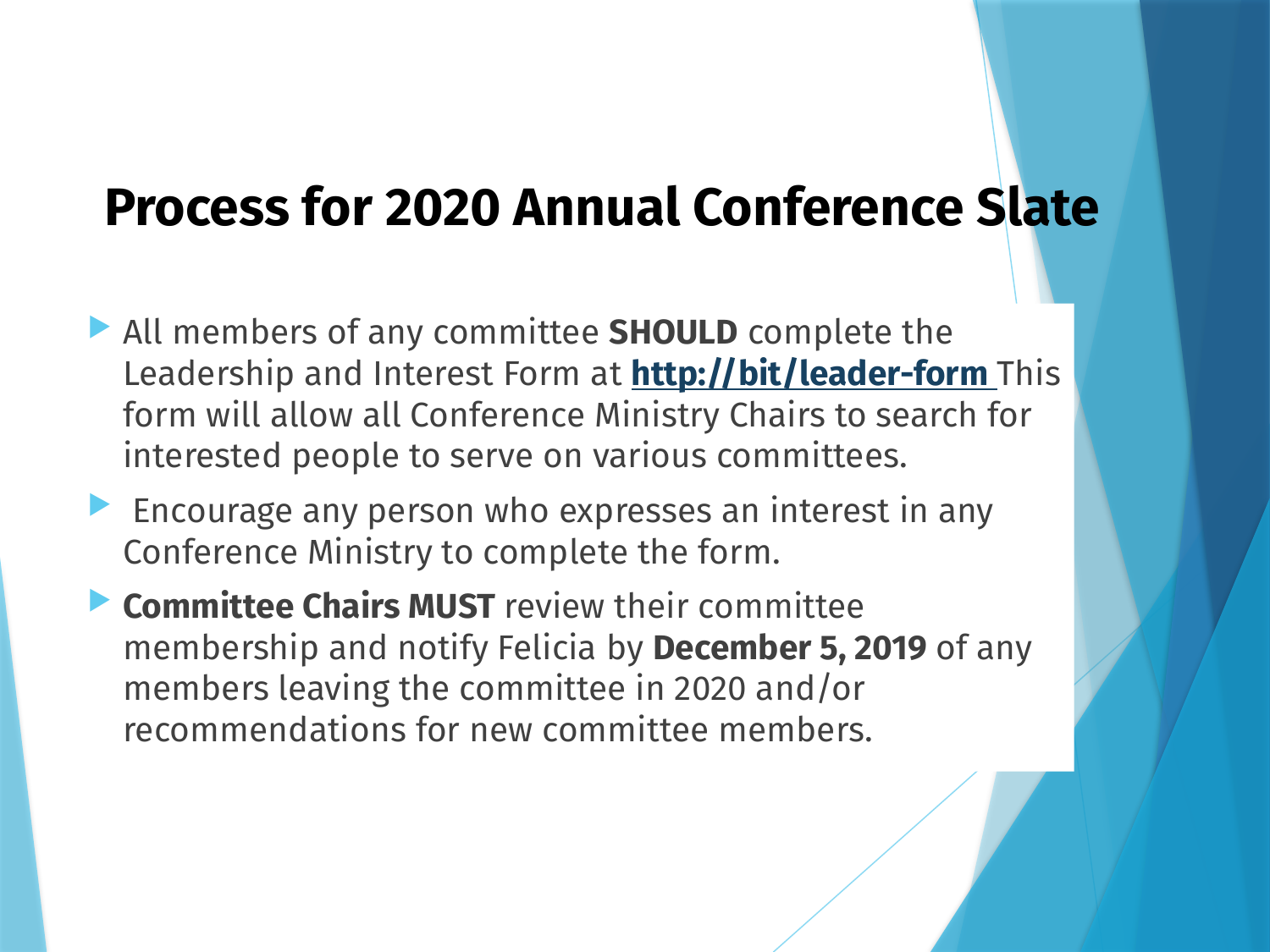

# Process for 2020 Annual Conference Slate
All members of any committee SHOULD complete the Leadership and Interest Form at http://bit/leader-form This form will allow all Conference Ministry Chairs to search for interested people to serve on various committees.
 Encourage any person who expresses an interest in any Conference Ministry to complete the form.
Committee Chairs MUST review their committee membership and notify Felicia by December 5, 2019 of any members leaving the committee in 2020 and/or recommendations for new committee members.